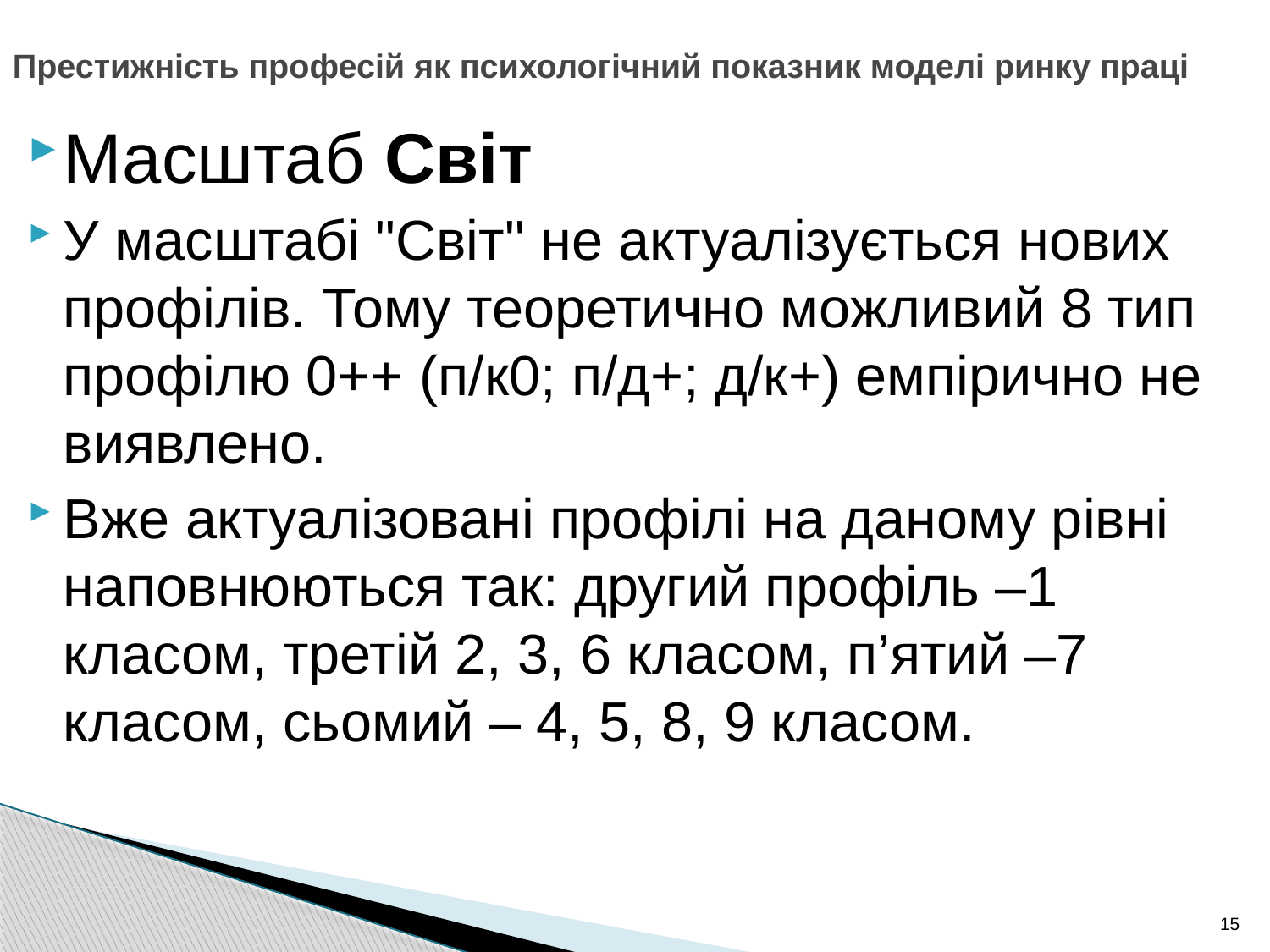

# Престижність професій як психологічний показник моделі ринку праці
Масштаб Світ
У масштабі "Світ" не актуалізується нових профілів. Тому теоретично можливий 8 тип профілю 0++ (п/к0; п/д+; д/к+) емпірично не виявлено.
Вже актуалізовані профілі на даному рівні наповнюються так: другий профіль –1 класом, третій 2, 3, 6 класом, п’ятий –7 класом, сьомий – 4, 5, 8, 9 класом.

15